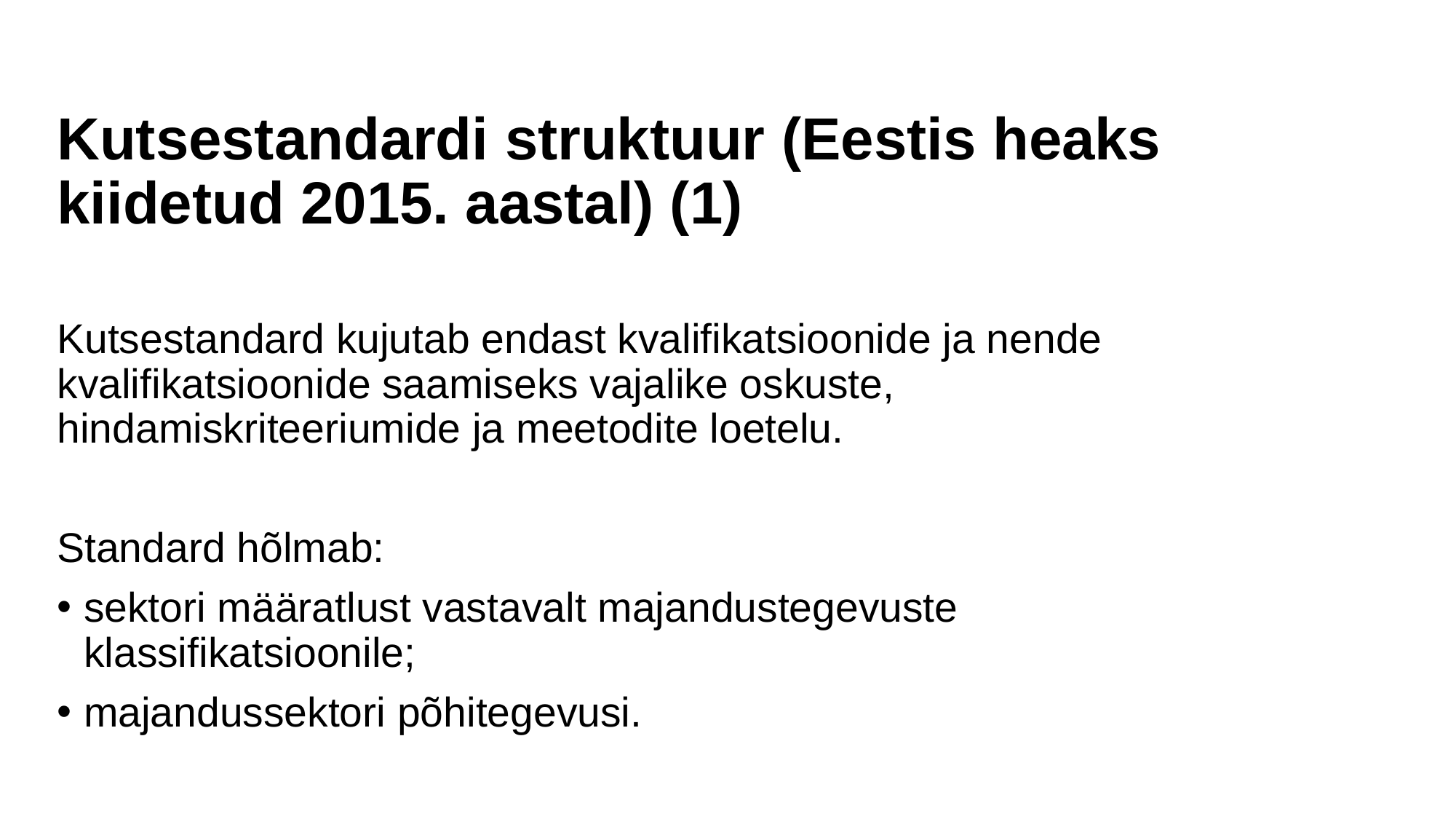

Kutsestandardi struktuur (Eestis heaks kiidetud 2015. aastal) (1)

Kutsestandard kujutab endast kvalifikatsioonide ja nende kvalifikatsioonide saamiseks vajalike oskuste, hindamiskriteeriumide ja meetodite loetelu.

Standard hõlmab:
sektori määratlust vastavalt majandustegevuste klassifikatsioonile;
majandussektori põhitegevusi.